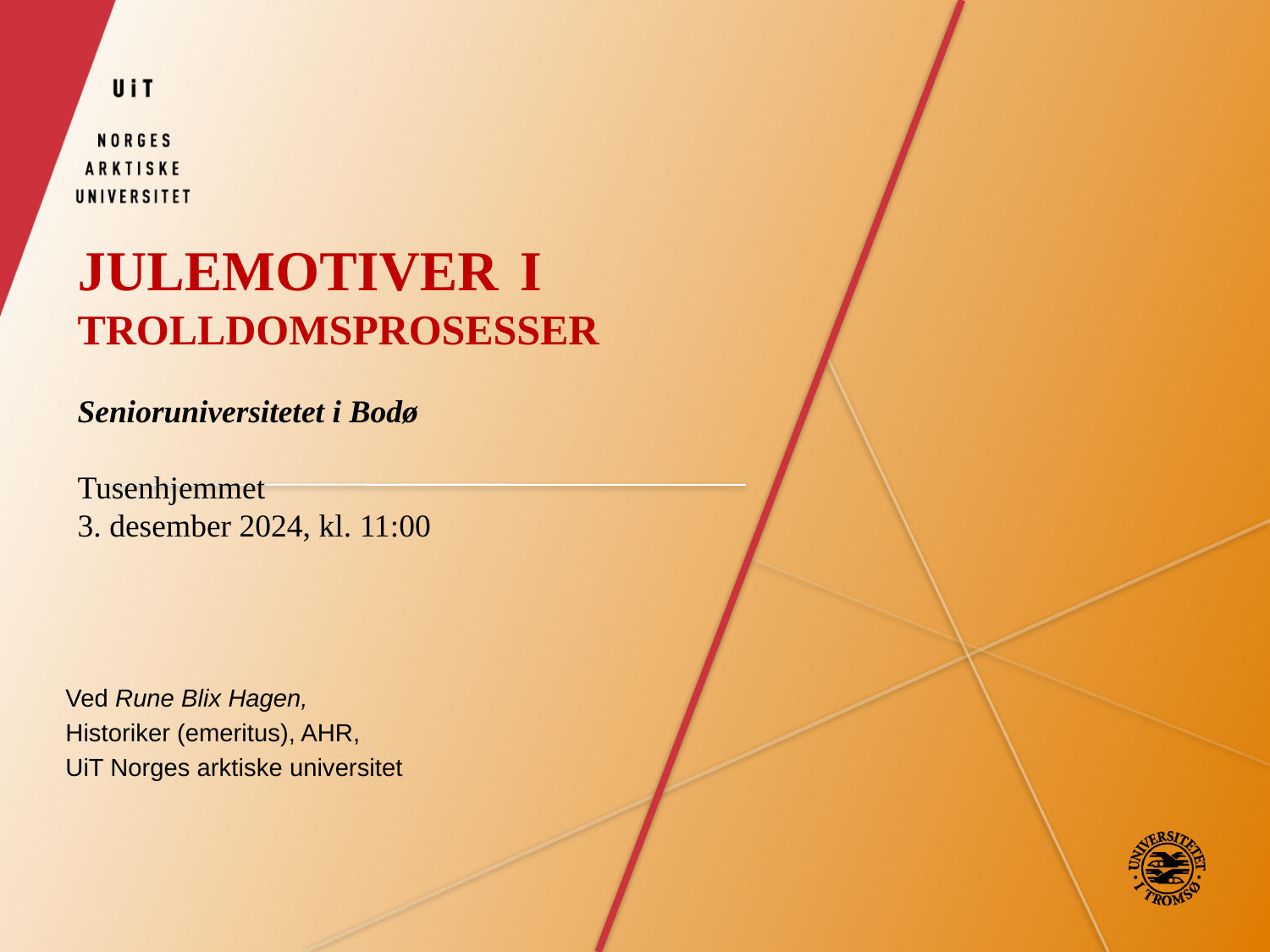

# JULEMOTIVER  I TROLLDOMSPROSESSER Senioruniversitetet i Bodø Tusenhjemmet 3. desember 2024, kl. 11:00
Ved Rune Blix Hagen,
Historiker (emeritus), AHR,
UiT Norges arktiske universitet